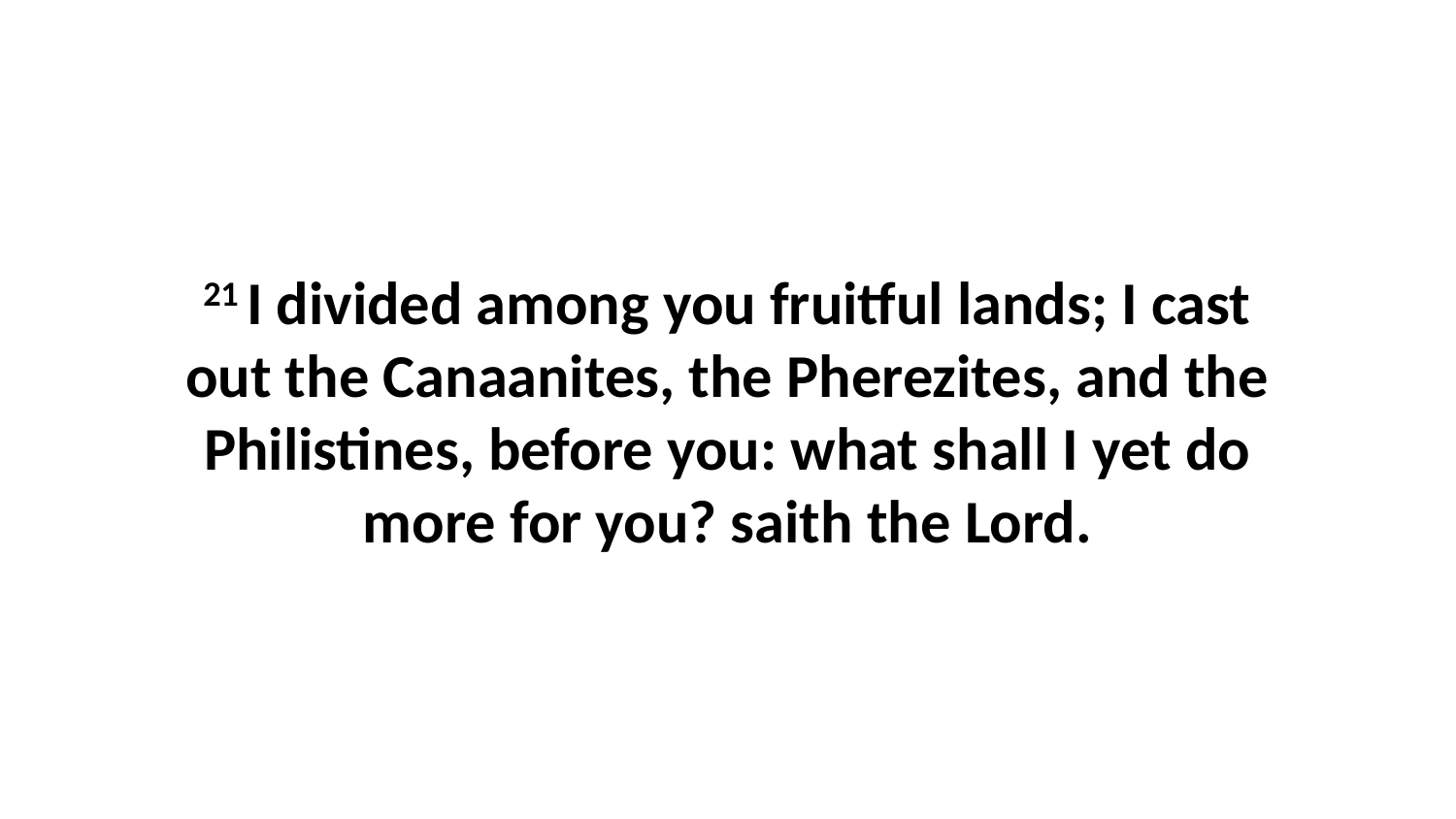

21 I divided among you fruitful lands; I cast out the Canaanites, the Pherezites, and the Philistines, before you: what shall I yet do more for you? saith the Lord.